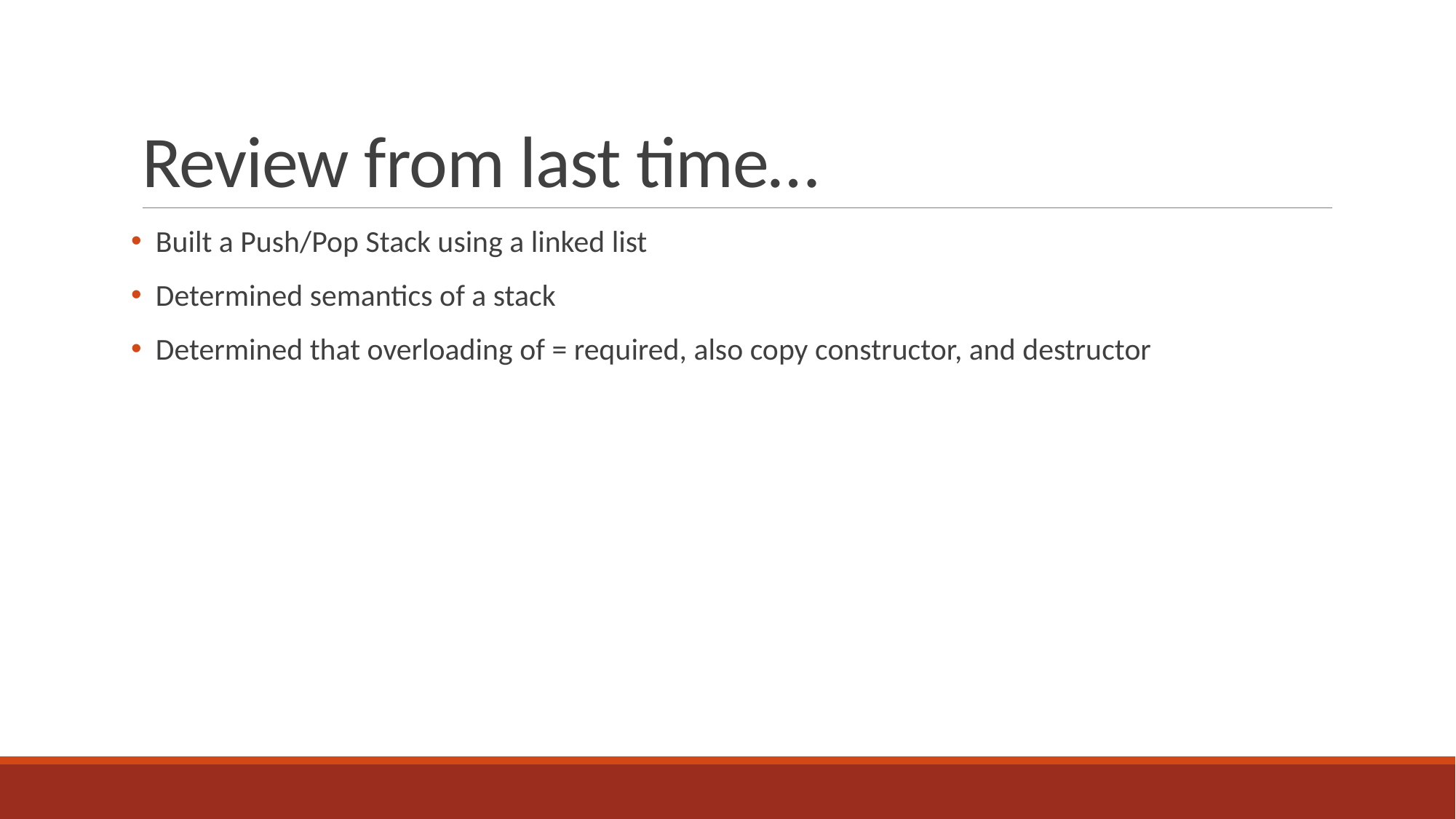

# Review from last time…
  Built a Push/Pop Stack using a linked list
  Determined semantics of a stack
  Determined that overloading of = required, also copy constructor, and destructor